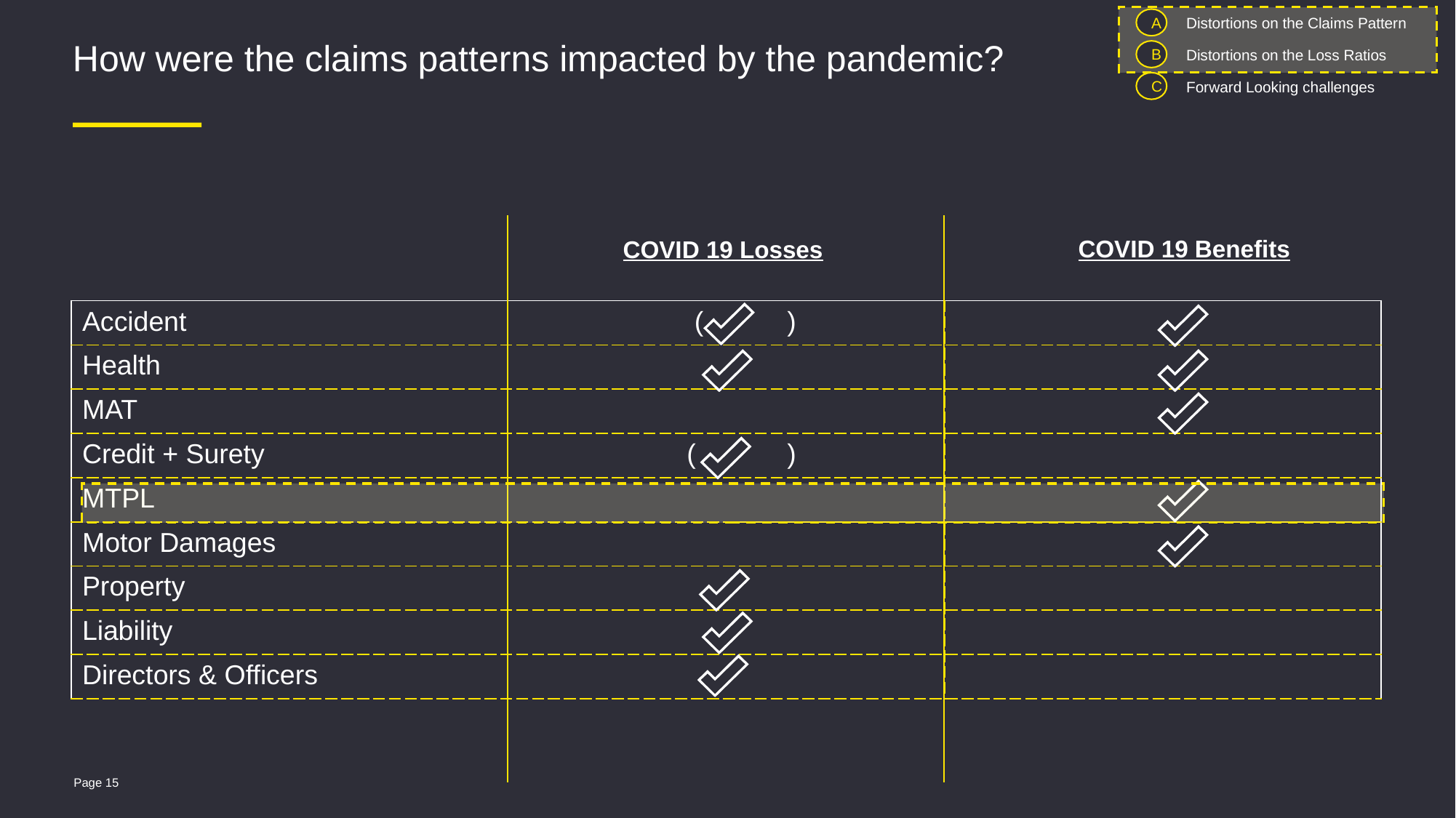

A
Distortions on the Claims Pattern
B
Distortions on the Loss Ratios
C
Forward Looking challenges
# How were the claims patterns impacted by the pandemic?
COVID 19 Losses

COVID 19 Benefits

| Accident | ( ) |  |
| --- | --- | --- |
| Health |  |  |
| MAT |  |  |
| Credit + Surety | ( ) |  |
| MTPL |  |  |
| Motor Damages |  |  |
| Property |  |  |
| Liability |  |  |
| Directors & Officers |  |  |

Page 15